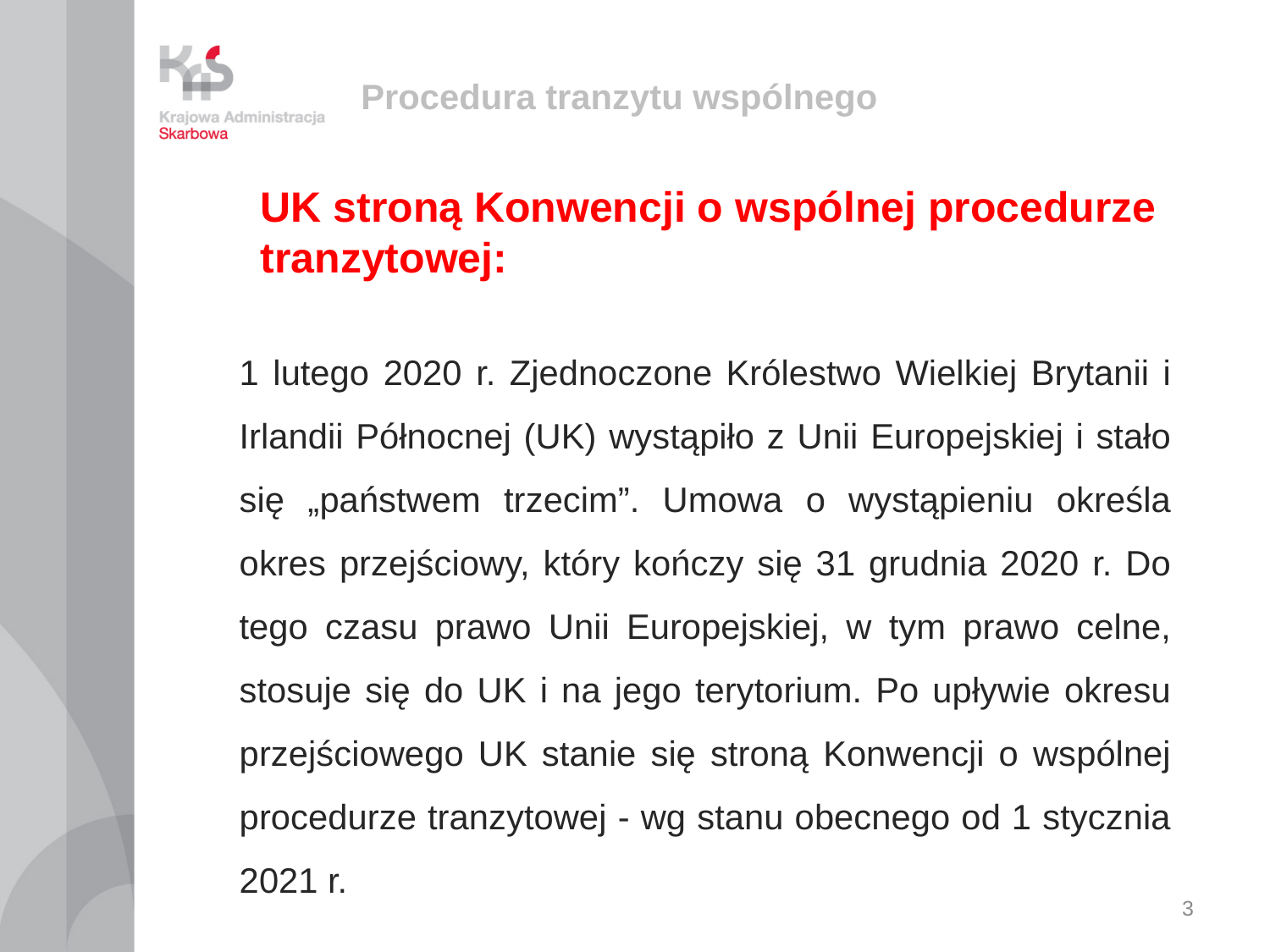

# Procedura tranzytu wspólnego
UK stroną Konwencji o wspólnej procedurze tranzytowej:
1 lutego 2020 r. Zjednoczone Królestwo Wielkiej Brytanii i Irlandii Północnej (UK) wystąpiło z Unii Europejskiej i stało się „państwem trzecim”. Umowa o wystąpieniu określa okres przejściowy, który kończy się 31 grudnia 2020 r. Do tego czasu prawo Unii Europejskiej, w tym prawo celne, stosuje się do UK i na jego terytorium. Po upływie okresu przejściowego UK stanie się stroną Konwencji o wspólnej procedurze tranzytowej - wg stanu obecnego od 1 stycznia 2021 r.
3